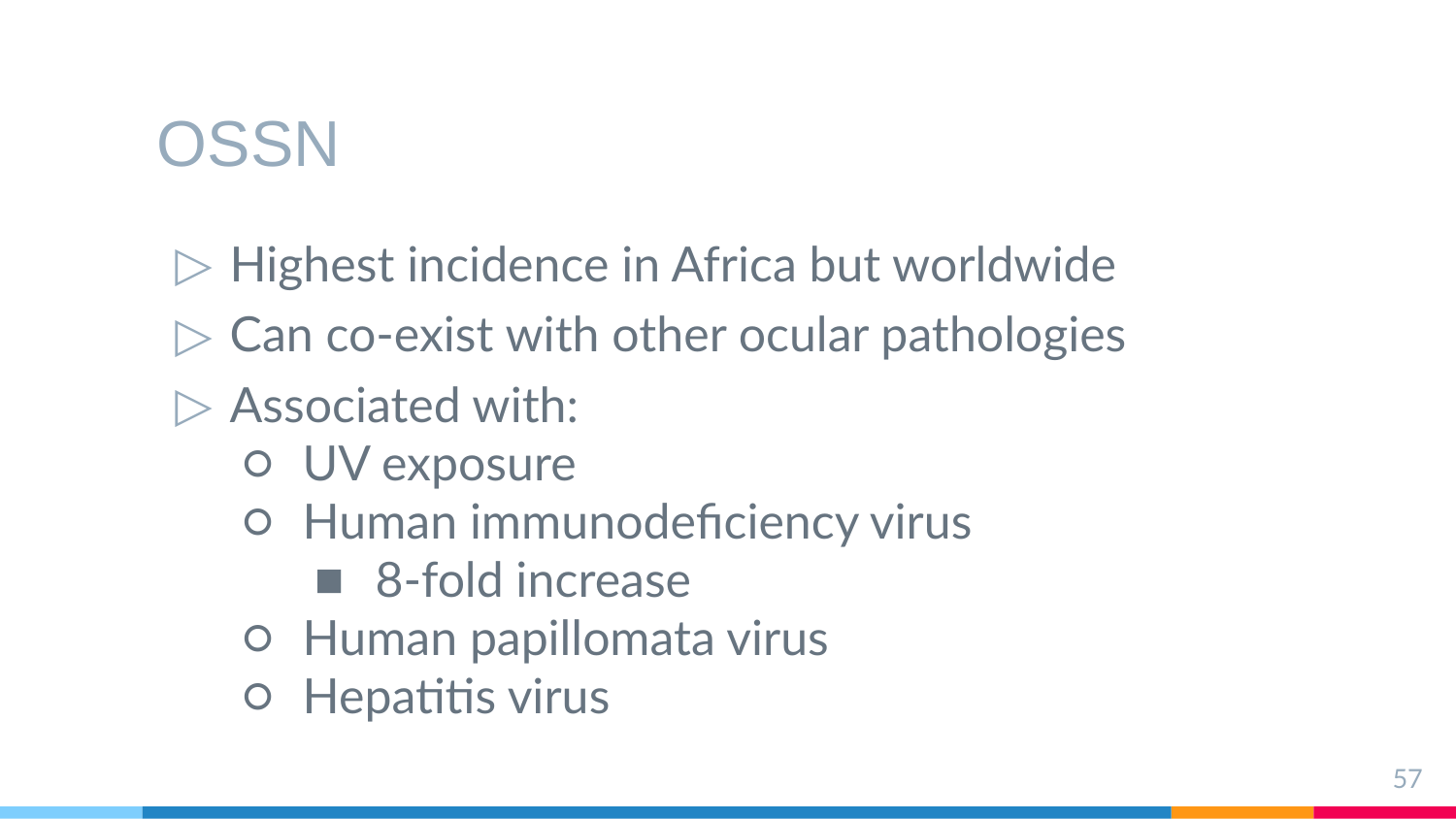

# OSSN
Highest incidence in Africa but worldwide
Can co-exist with other ocular pathologies
Associated with:
UV exposure
Human immunodeficiency virus
8-fold increase
Human papillomata virus
Hepatitis virus

57